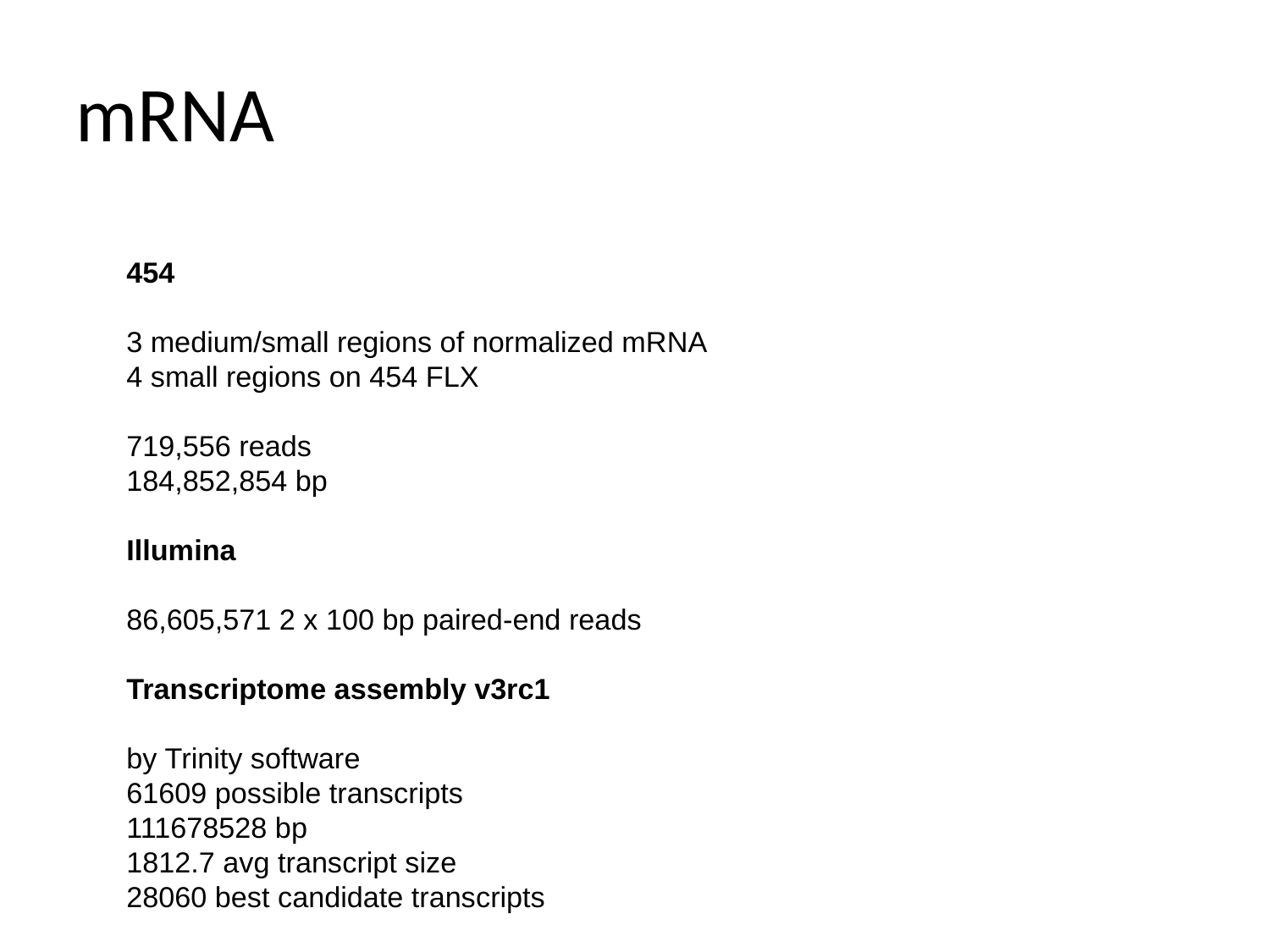

mRNA
454

3 medium/small regions of normalized mRNA
4 small regions on 454 FLX

719,556 reads
184,852,854 bp

Illumina

86,605,571 2 x 100 bp paired-end reads

Transcriptome assembly v3rc1

by Trinity software
61609 possible transcripts
111678528 bp
1812.7 avg transcript size
28060 best candidate transcripts